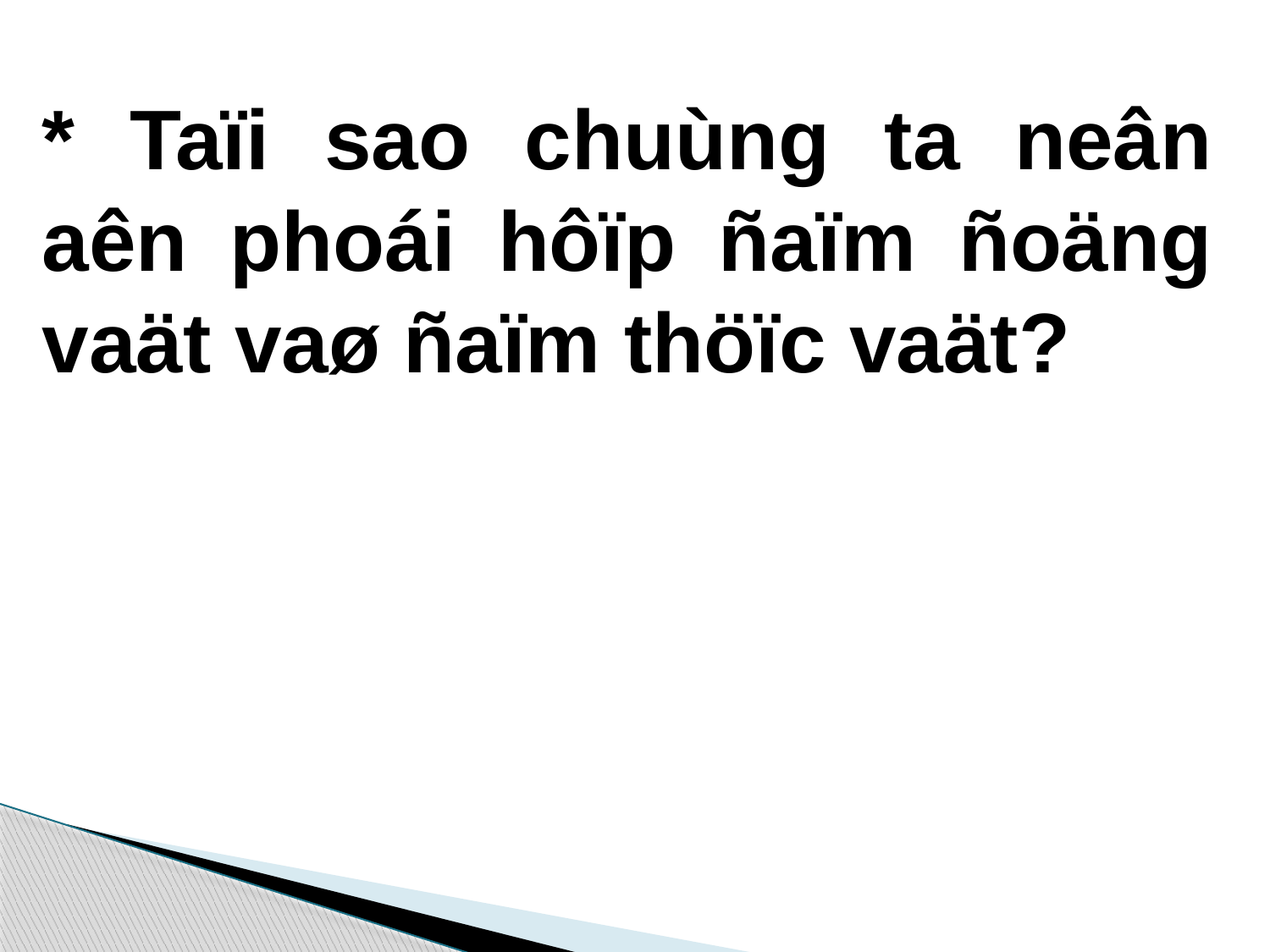

* Taïi sao chuùng ta neân aên phoái hôïp ñaïm ñoäng vaät vaø ñaïm thöïc vaät?